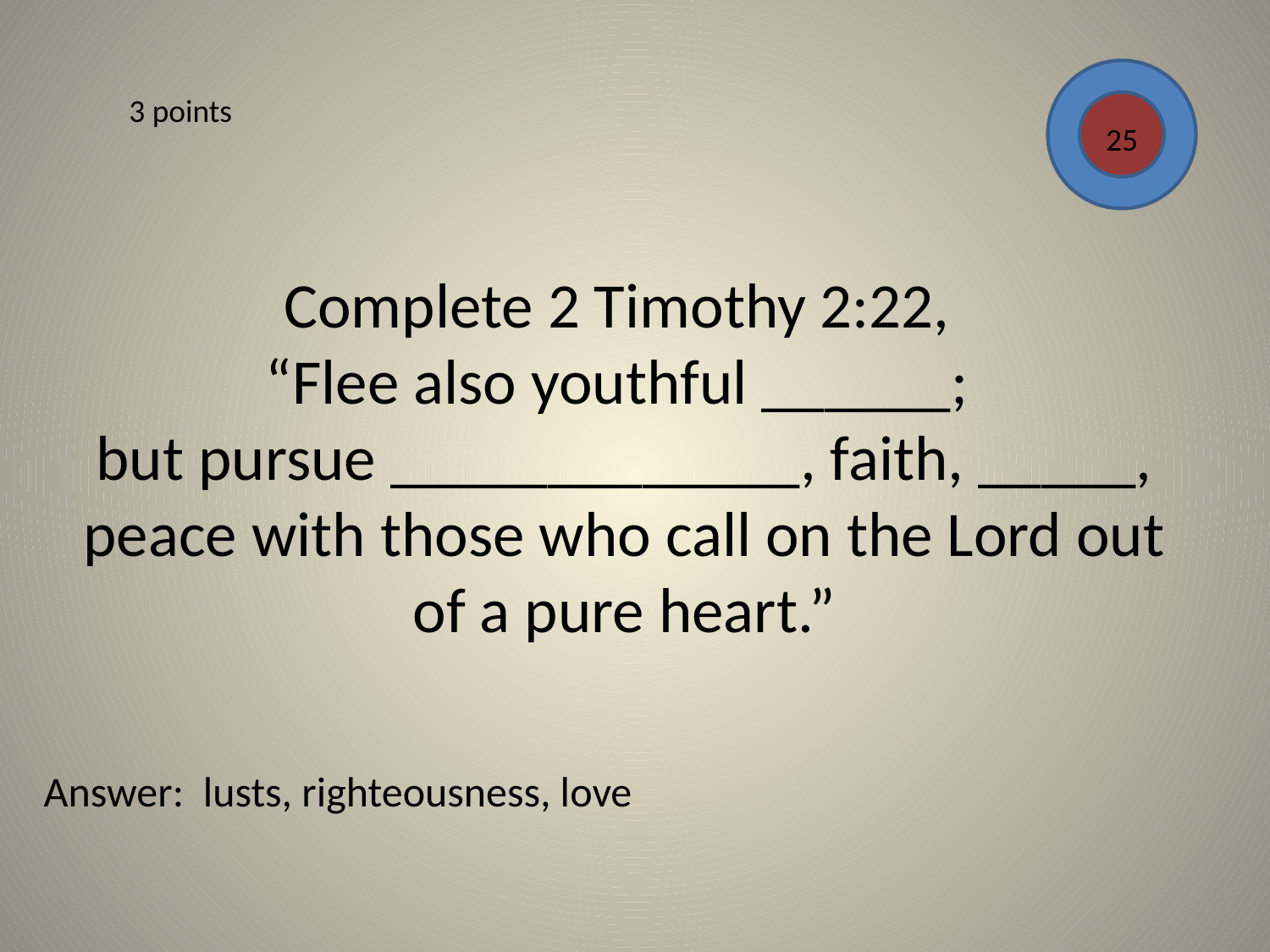

3 points

25
# Complete 2 Timothy 2:22, “Flee also youthful ______; but pursue _____________, faith, _____, peace with those who call on the Lord out of a pure heart.”
Answer:  lusts, righteousness, love